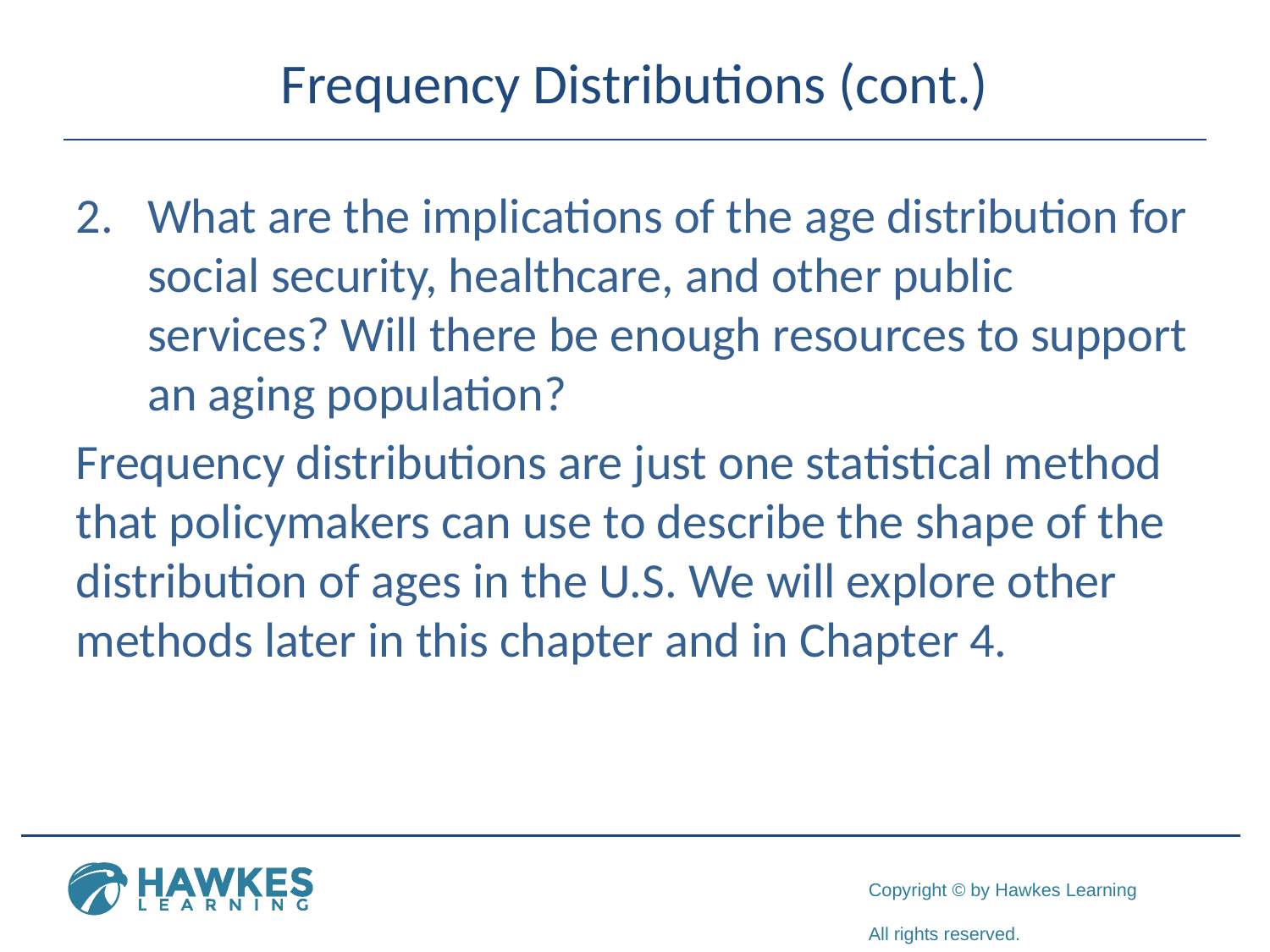

# Frequency Distributions (cont.)
What are the implications of the age distribution for social security, healthcare, and other public services? Will there be enough resources to support an aging population?
Frequency distributions are just one statistical method that policymakers can use to describe the shape of the distribution of ages in the U.S. We will explore other methods later in this chapter and in Chapter 4.